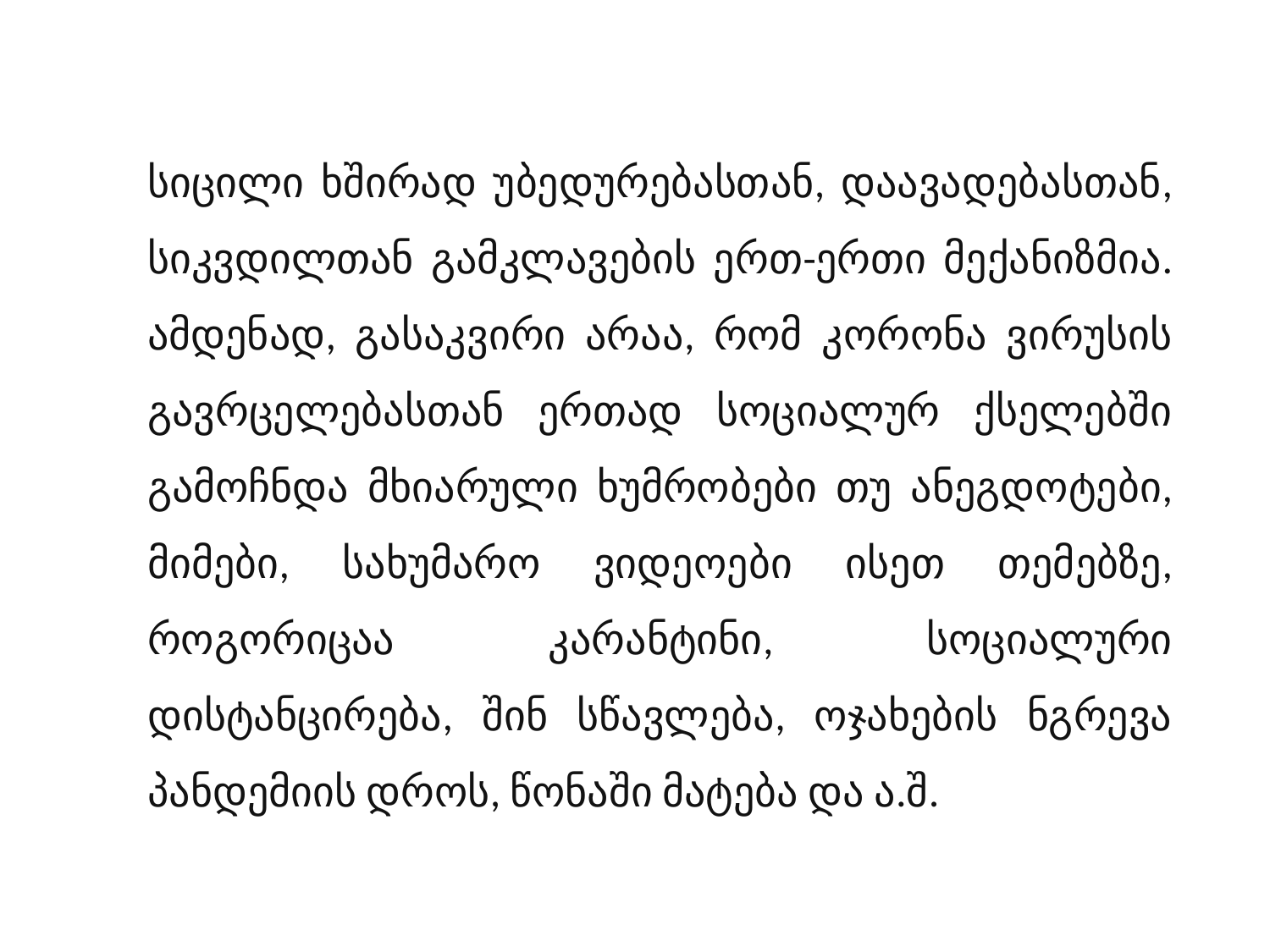

სიცილი ხშირად უბედურებასთან, დაავადებასთან, სიკვდილთან გამკლავების ერთ-ერთი მექანიზმია. ამდენად, გასაკვირი არაა, რომ კორონა ვირუსის გავრცელებასთან ერთად სოციალურ ქსელებში გამოჩნდა მხიარული ხუმრობები თუ ანეგდოტები, მიმები, სახუმარო ვიდეოები ისეთ თემებზე, როგორიცაა კარანტინი, სოციალური დისტანცირება, შინ სწავლება, ოჯახების ნგრევა პანდემიის დროს, წონაში მატება და ა.შ.